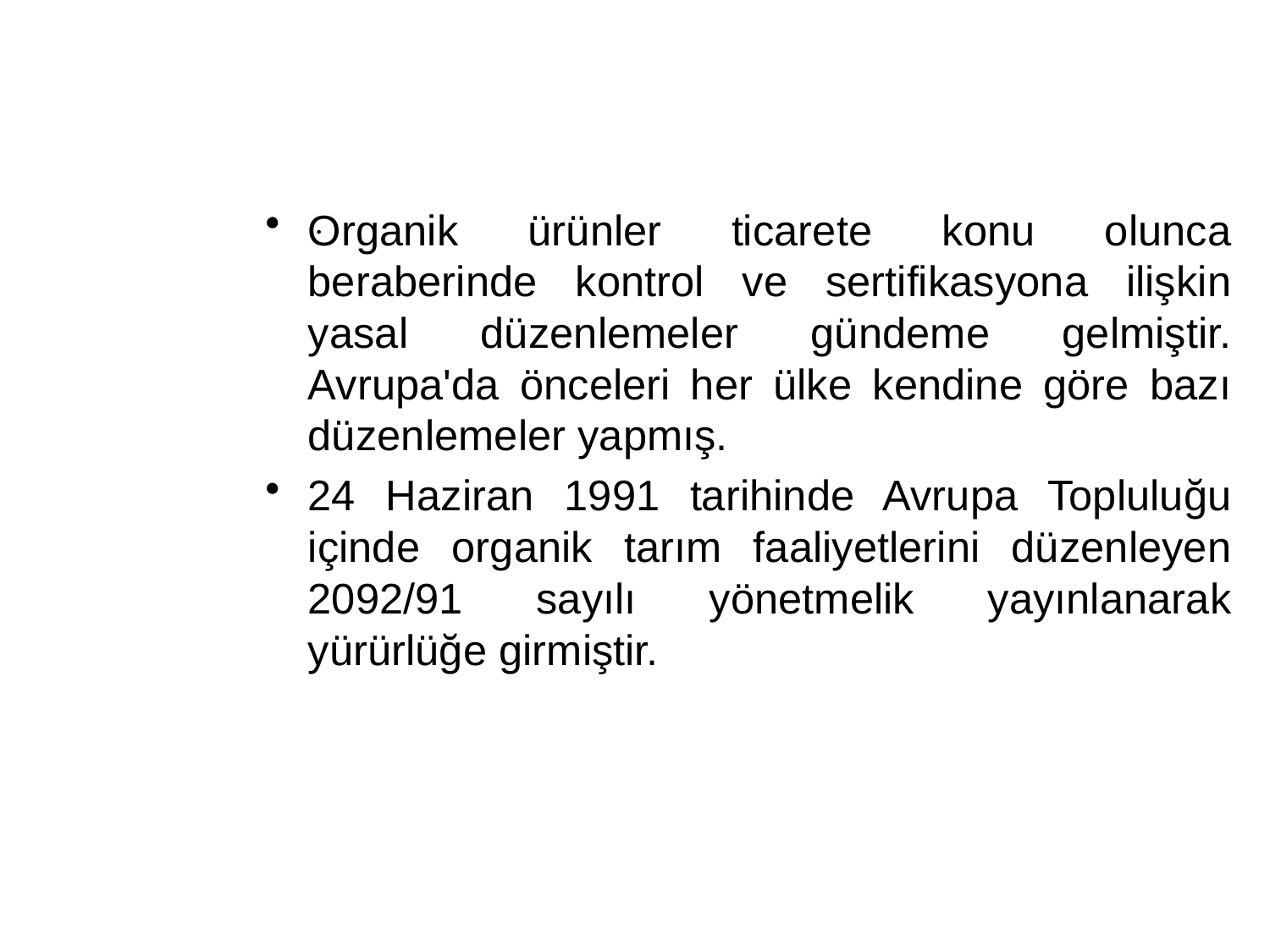

#
Organik ürünler ticarete konu olunca beraberinde kontrol ve sertifikasyona ilişkin yasal düzenlemeler gündeme gelmiştir. Avrupa'da önceleri her ülke kendine göre bazı düzenlemeler yapmış.
24 Haziran 1991 tarihinde Avrupa Topluluğu içinde organik tarım faaliyetlerini düzenleyen 2092/91 sayılı yönetmelik yayınlanarak yürürlüğe girmiştir.
.